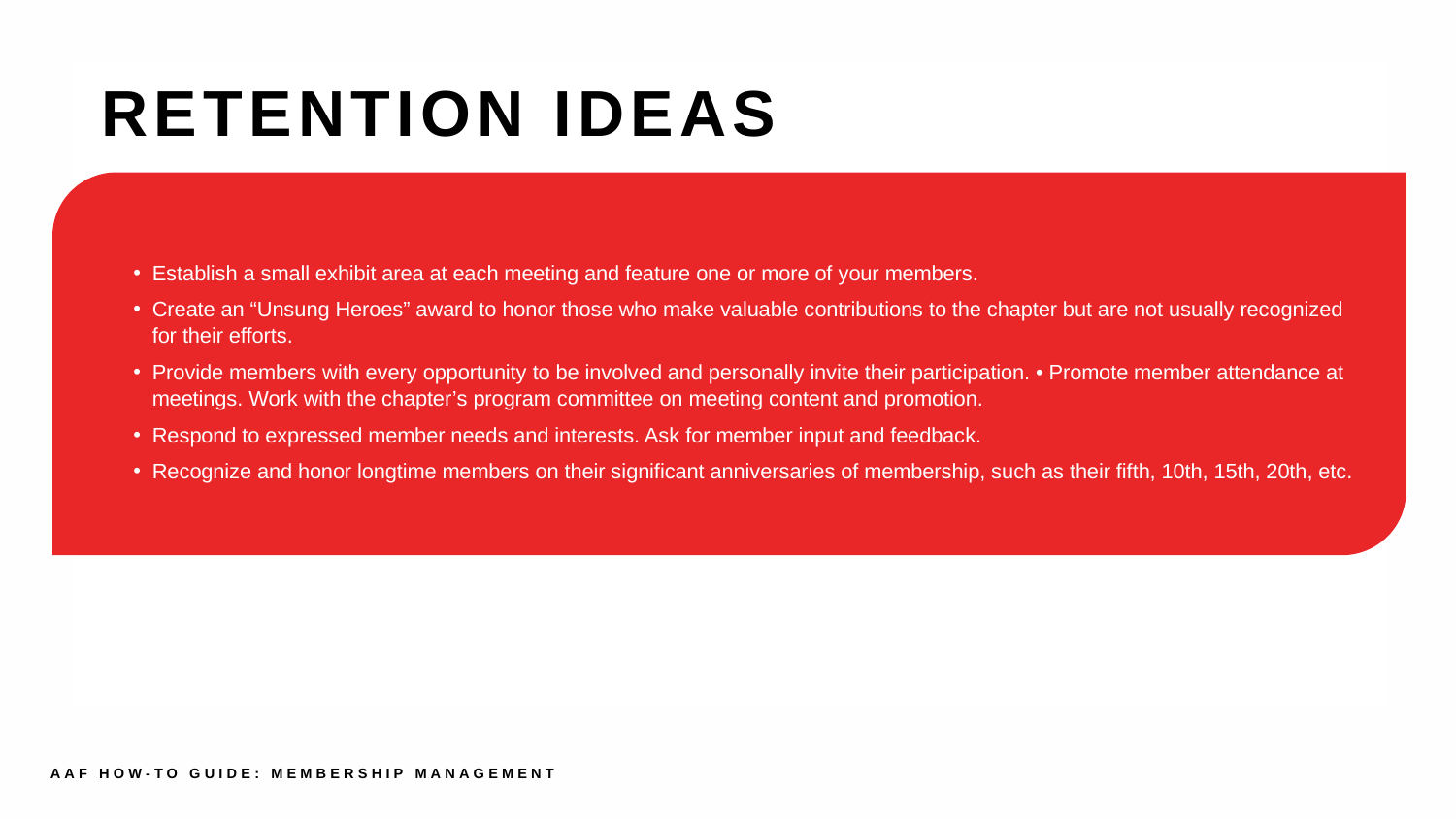

RETENTION IDEAS
Establish a small exhibit area at each meeting and feature one or more of your members.
Create an “Unsung Heroes” award to honor those who make valuable contributions to the chapter but are not usually recognized for their efforts.
Provide members with every opportunity to be involved and personally invite their participation. • Promote member attendance at meetings. Work with the chapter’s program committee on meeting content and promotion.
Respond to expressed member needs and interests. Ask for member input and feedback.
Recognize and honor longtime members on their significant anniversaries of membership, such as their fifth, 10th, 15th, 20th, etc.